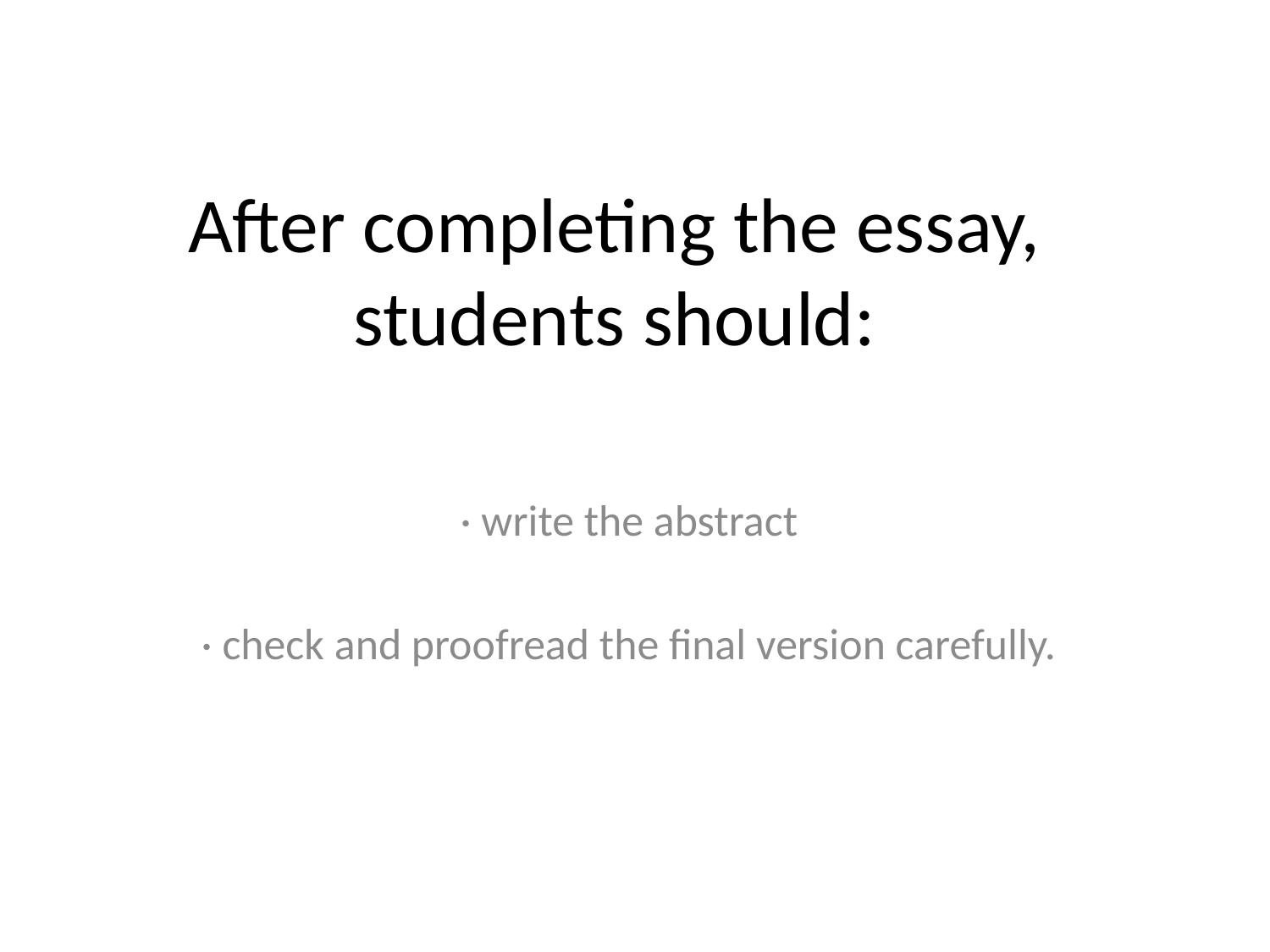

# After completing the essay, students should:
· write the abstract

· check and proofread the final version carefully.